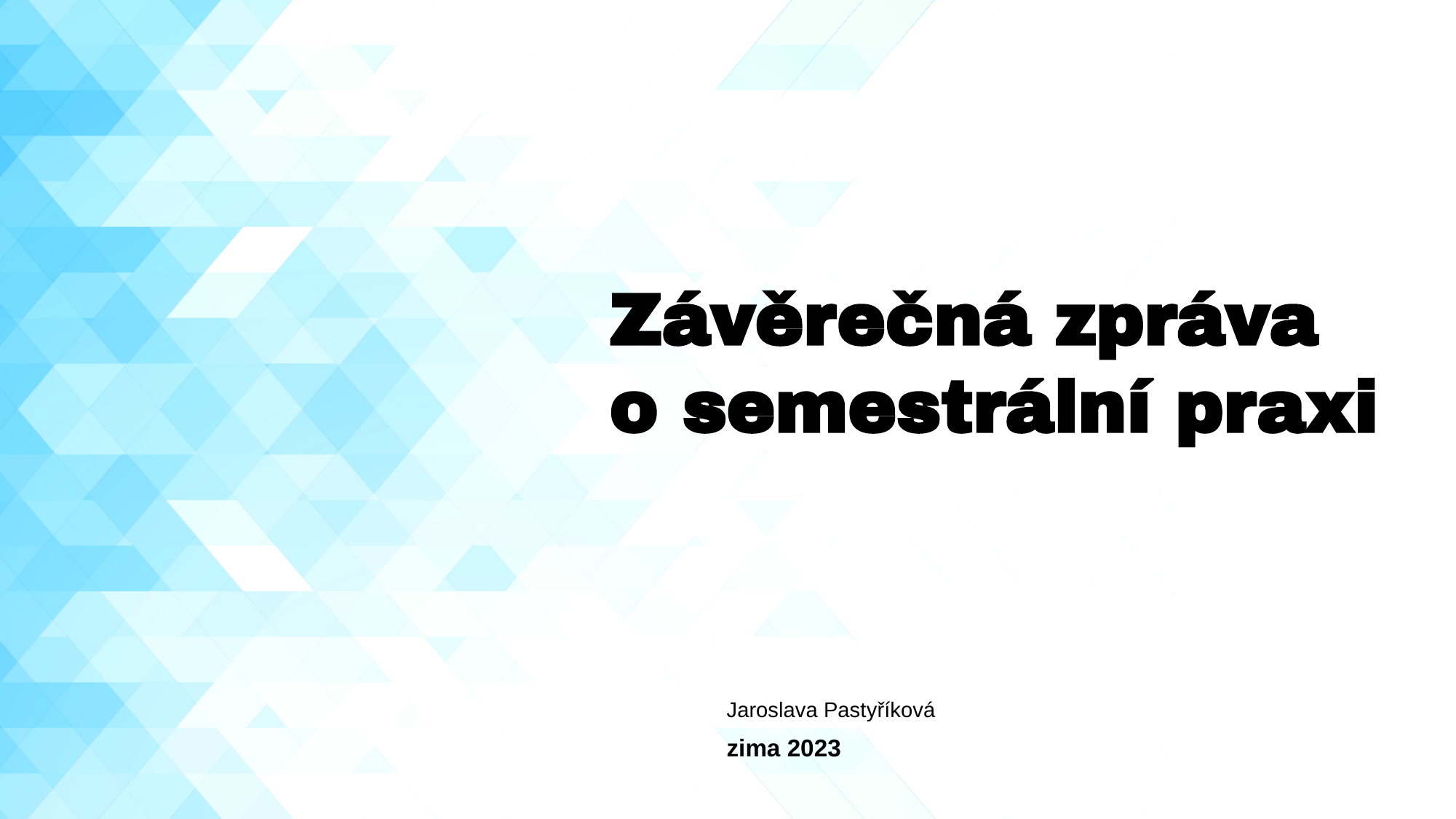

Závěrečná zpráva
o semestrální praxi
Jaroslava Pastyříková
zima 2023